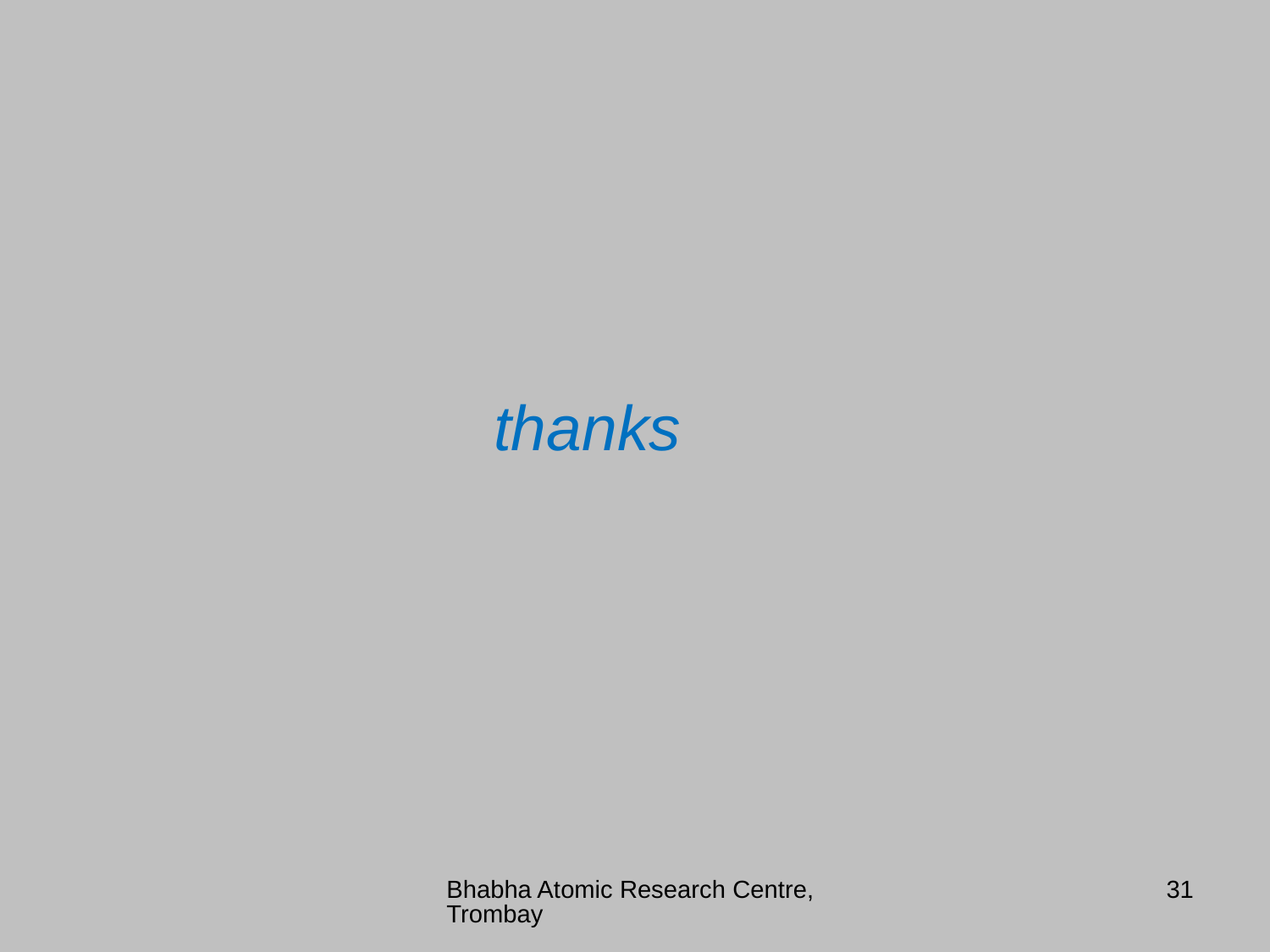

thanks
Bhabha Atomic Research Centre, Trombay
31